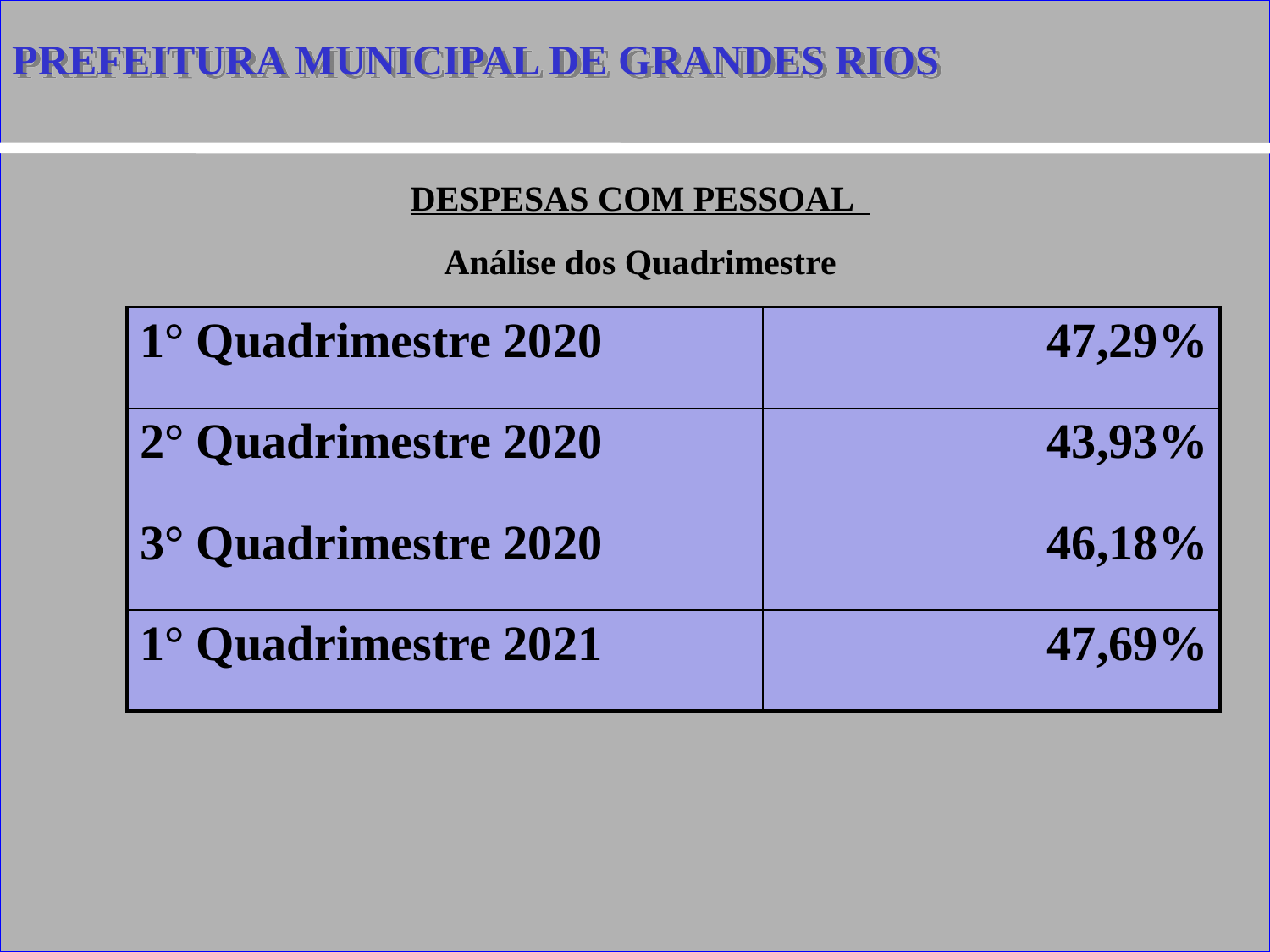

PREFEITURA MUNICIPAL DE GRANDES RIOS

DESPESAS COM PESSOAL
Análise dos Quadrimestre

| 1° Quadrimestre 2020 | 47,29% |
| --- | --- |
| 2° Quadrimestre 2020 | 43,93% |
| 3° Quadrimestre 2020 | 46,18% |
| 1° Quadrimestre 2021 | 47,69% |